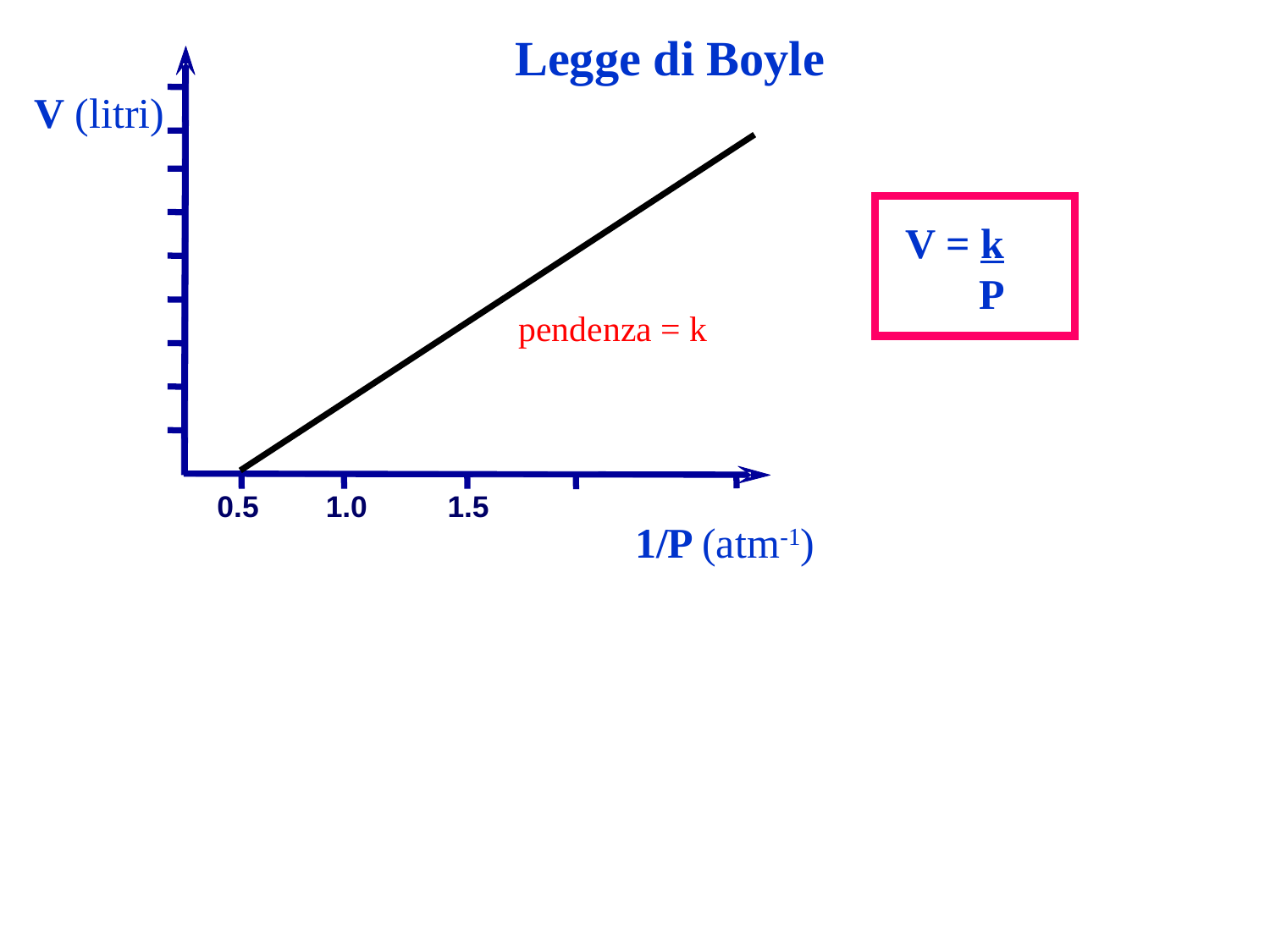

Legge di Boyle

V (litri)

V = k
       P

pendenza = k

0.5
1.0
1.5
1/P (atm-1)